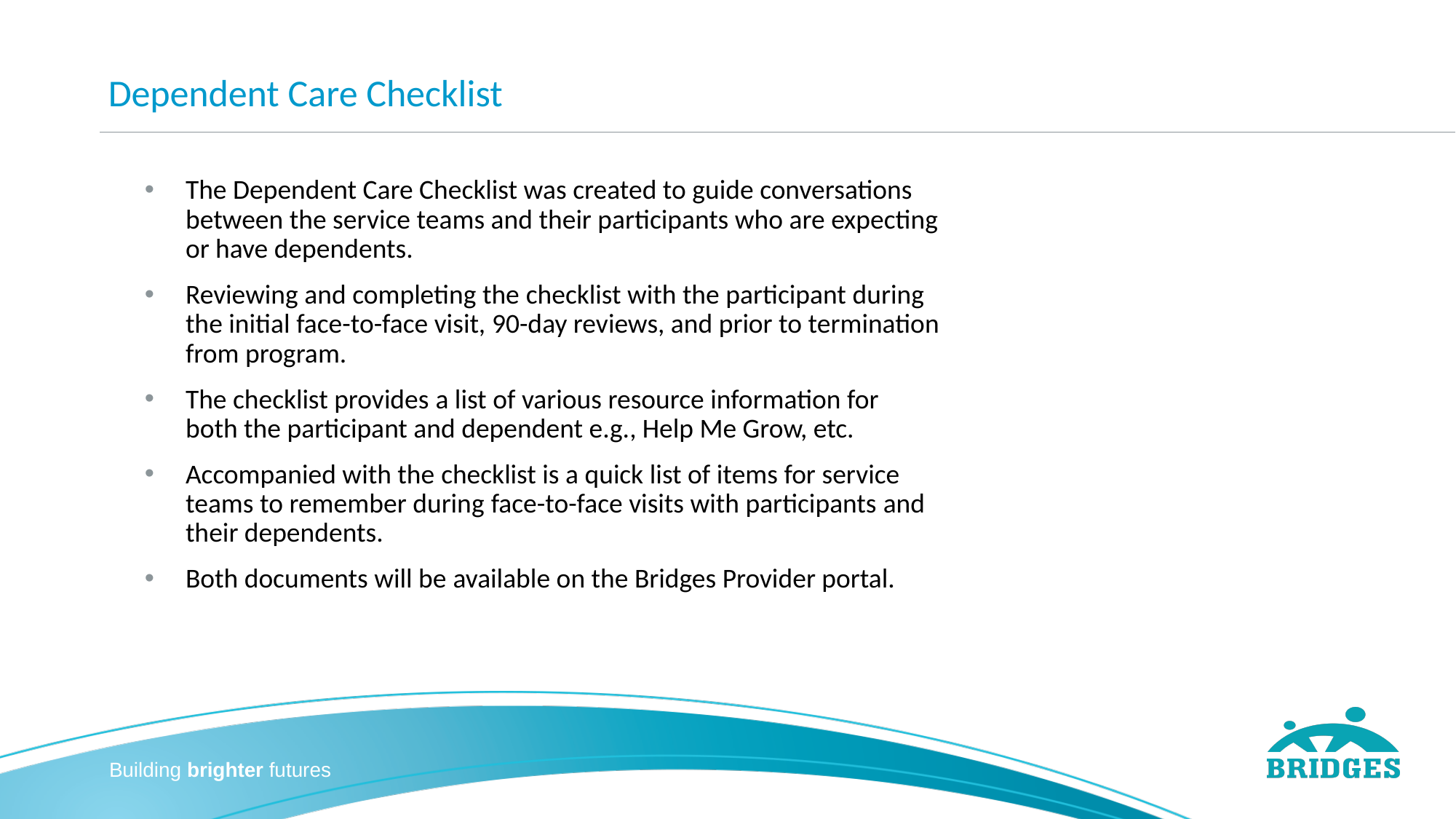

# Dependent Care Checklist
The Dependent Care Checklist was created to guide conversations between the service teams and their participants who are expecting or have dependents.
Reviewing and completing the checklist with the participant during the initial face-to-face visit, 90-day reviews, and prior to termination from program.
The checklist provides a list of various resource information for both the participant and dependent e.g., Help Me Grow, etc.
Accompanied with the checklist is a quick list of items for service teams to remember during face-to-face visits with participants and their dependents.
Both documents will be available on the Bridges Provider portal.